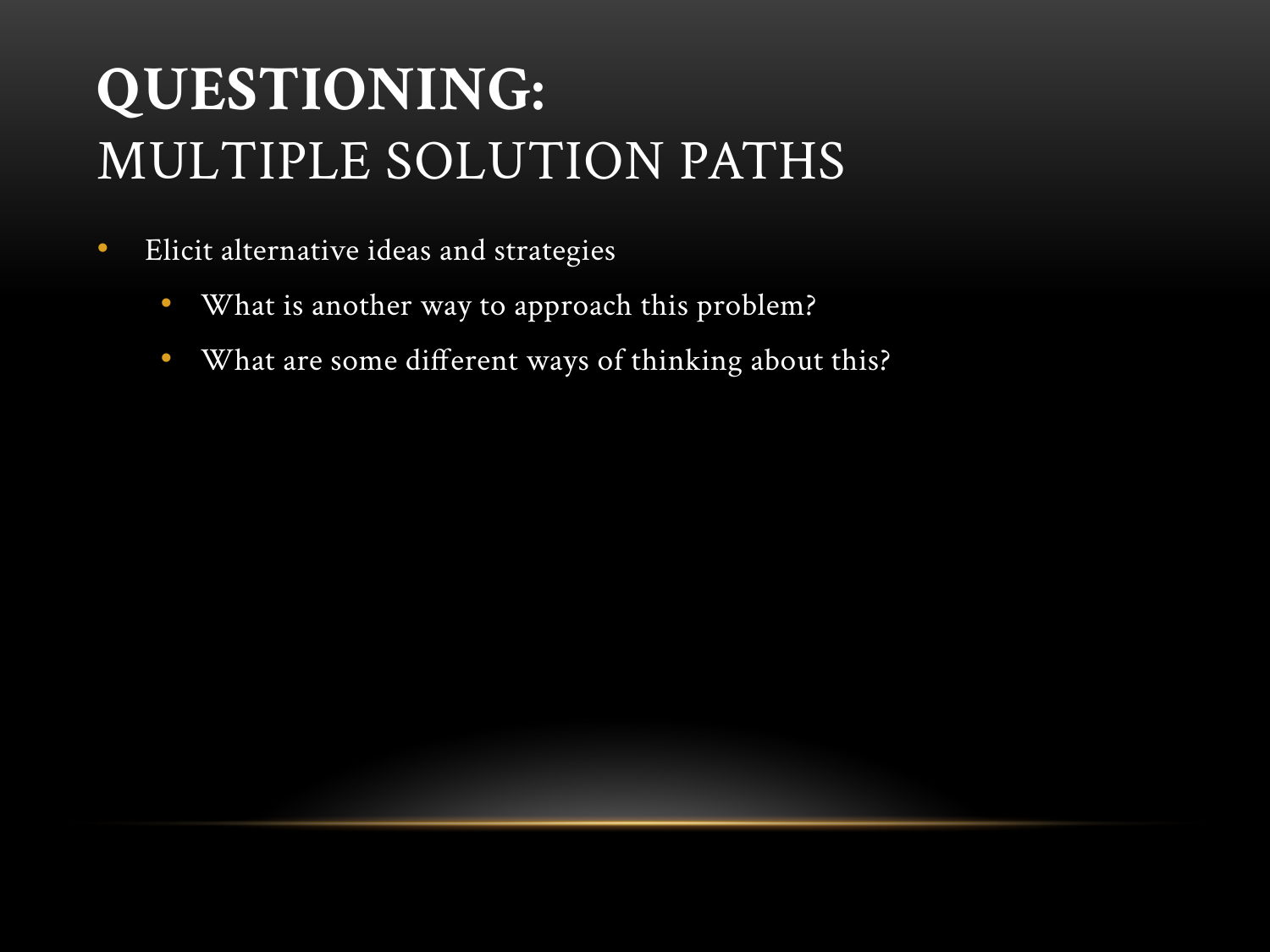

# Questioning: Multiple Solution Paths
Elicit alternative ideas and strategies
What is another way to approach this problem?
What are some different ways of thinking about this?